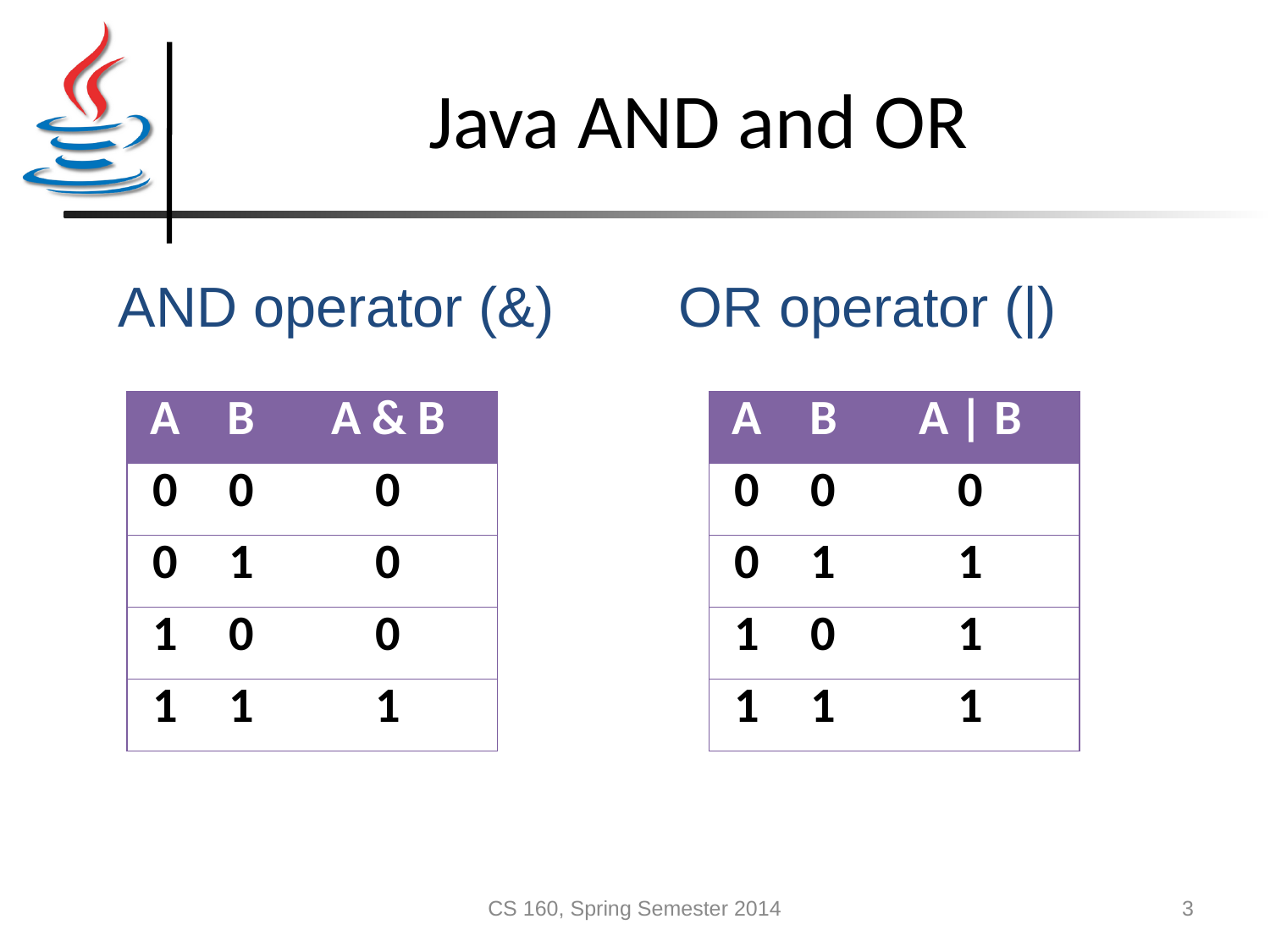

# Java AND and OR
AND operator (&)        OR operator (|)
| A | B | A & B |
| --- | --- | --- |
| 0 | 0 | 0 |
| 0 | 1 | 0 |
| 1 | 0 | 0 |
| 1 | 1 | 1 |
| A | B | A | B |
| --- | --- | --- |
| 0 | 0 | 0 |
| 0 | 1 | 1 |
| 1 | 0 | 1 |
| 1 | 1 | 1 |
CS 160, Spring Semester 2014
3